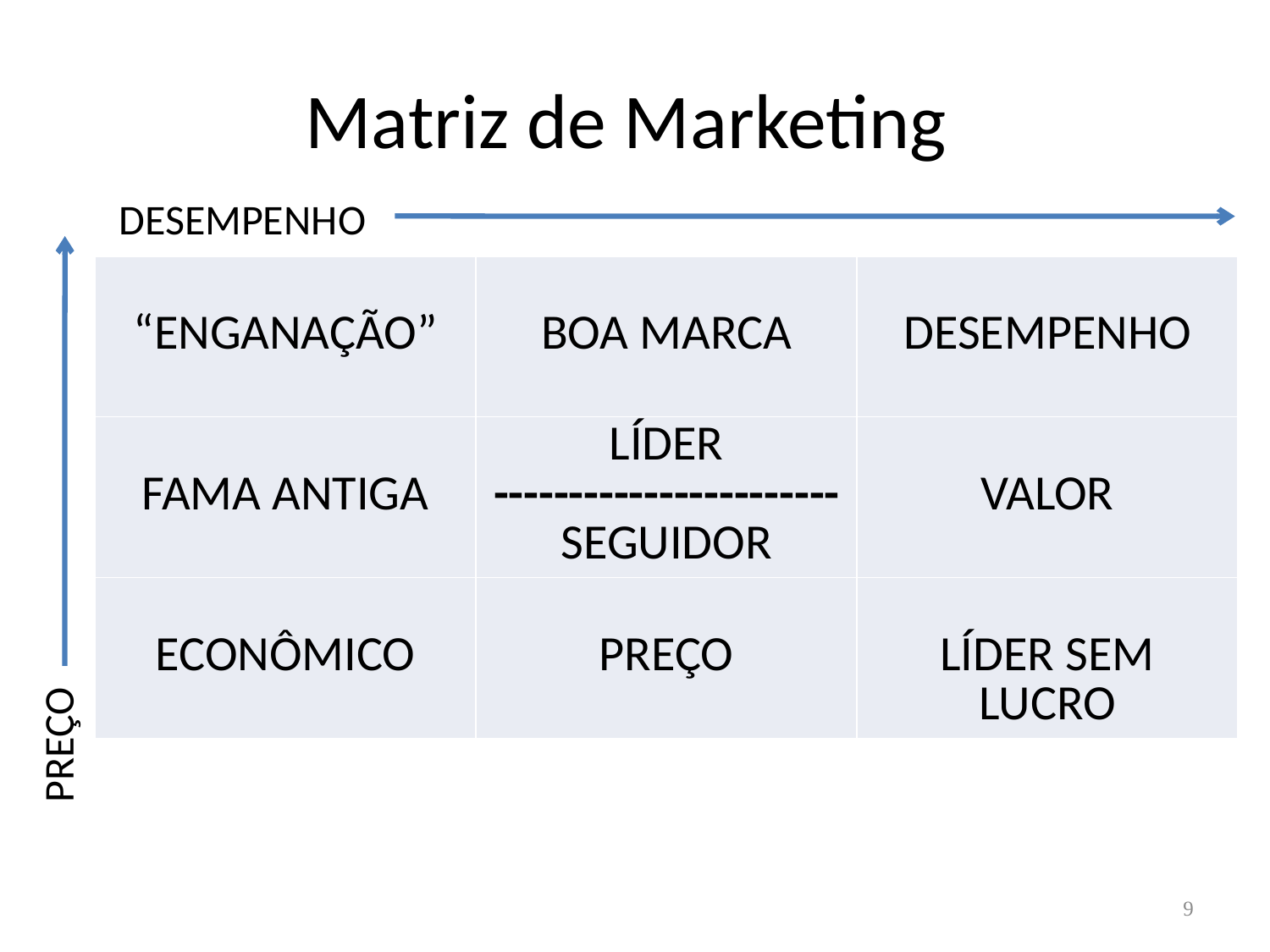

# Matriz de Marketing
DESEMPENHO
| “ENGANAÇÃO” | BOA MARCA | DESEMPENHO |
| --- | --- | --- |
| FAMA ANTIGA | LÍDER ----------------------- SEGUIDOR | VALOR |
| ECONÔMICO | PREÇO | LÍDER SEM LUCRO |
PREÇO
9